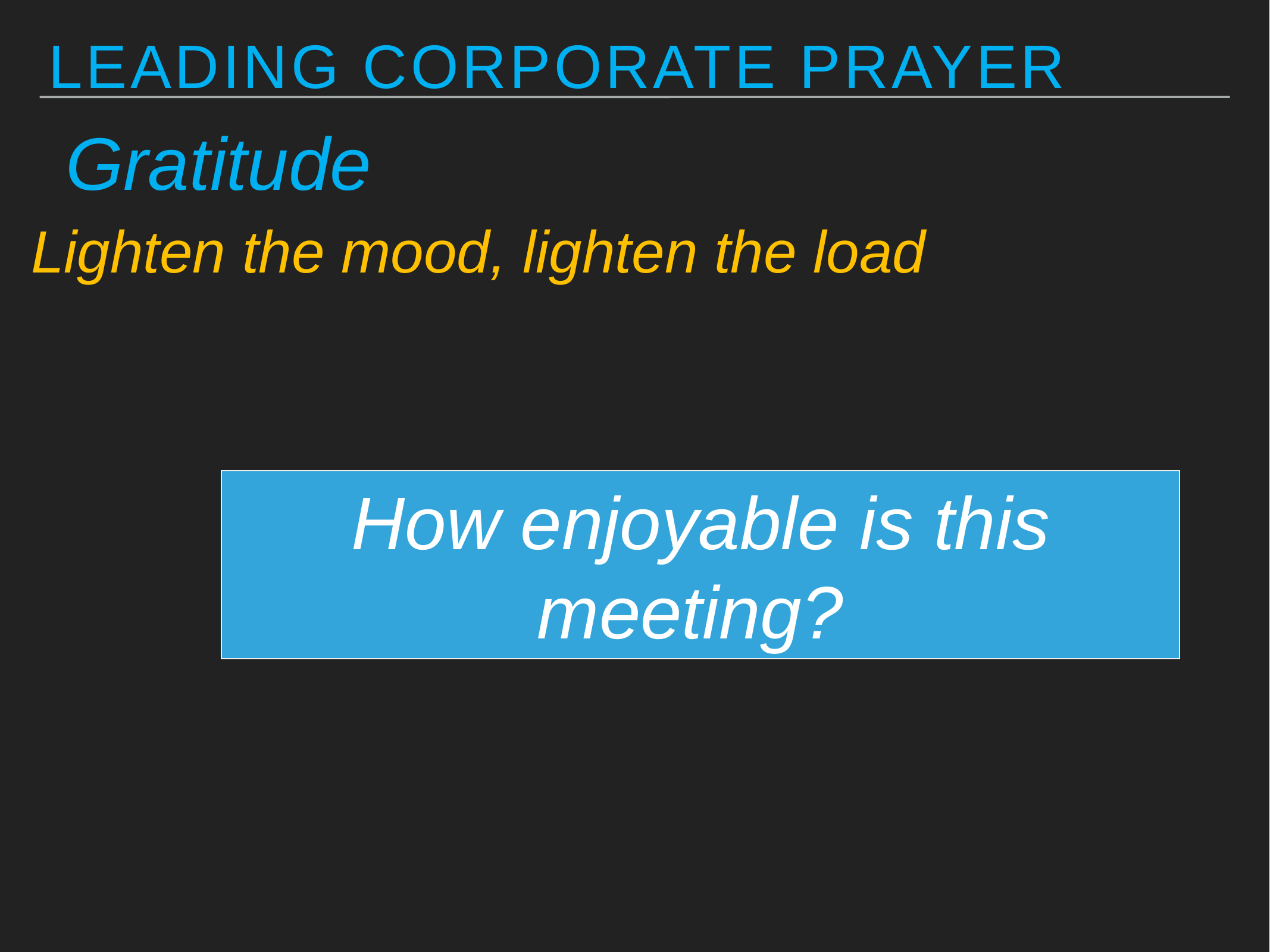

Leading Corporate Prayer
Gratitude
Lighten the mood, lighten the load

How enjoyable is this meeting?